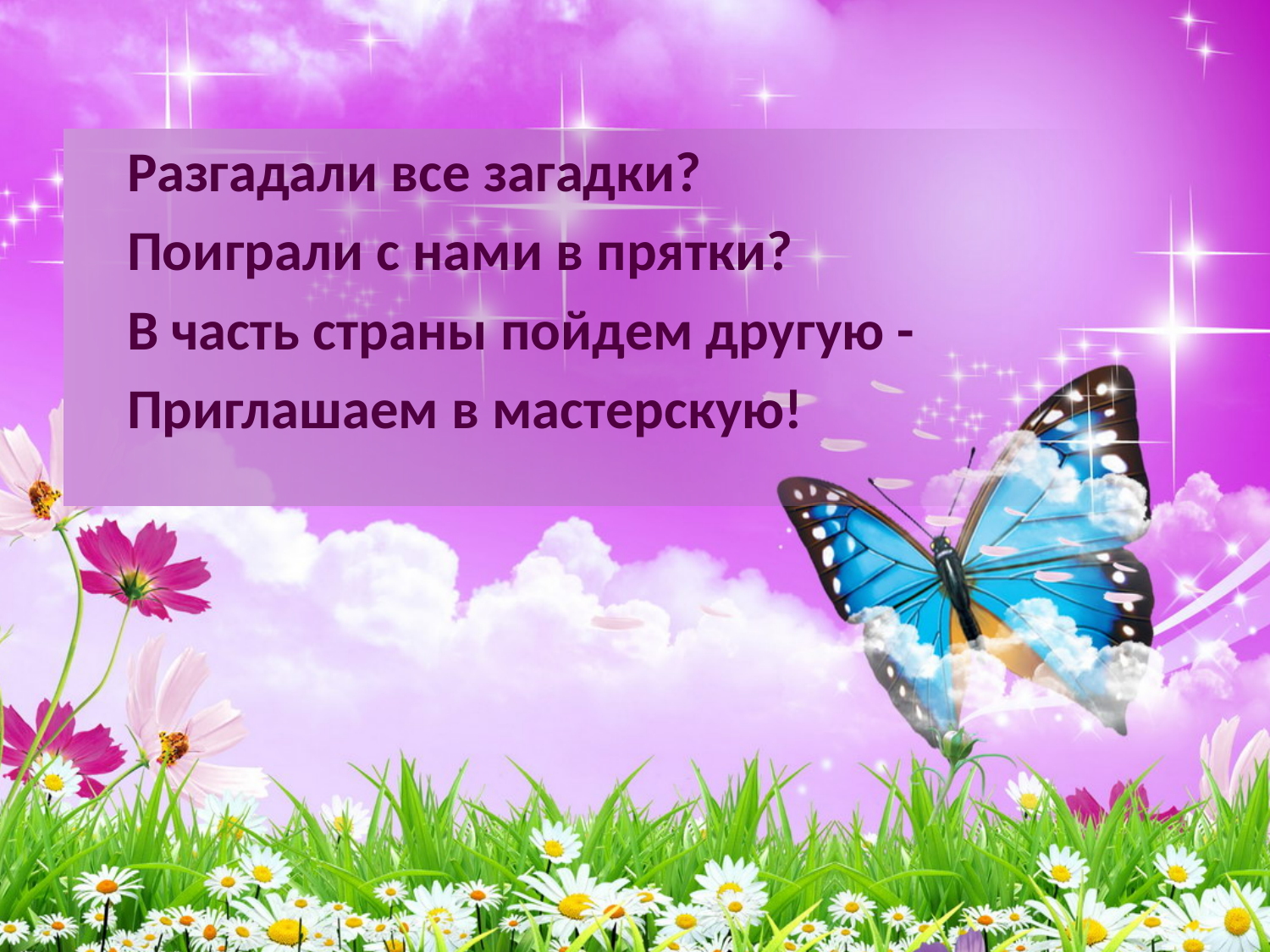

Разгадали все загадки?
    Поиграли с нами в прятки?
    В часть страны пойдем другую -
    Приглашаем в мастерскую!